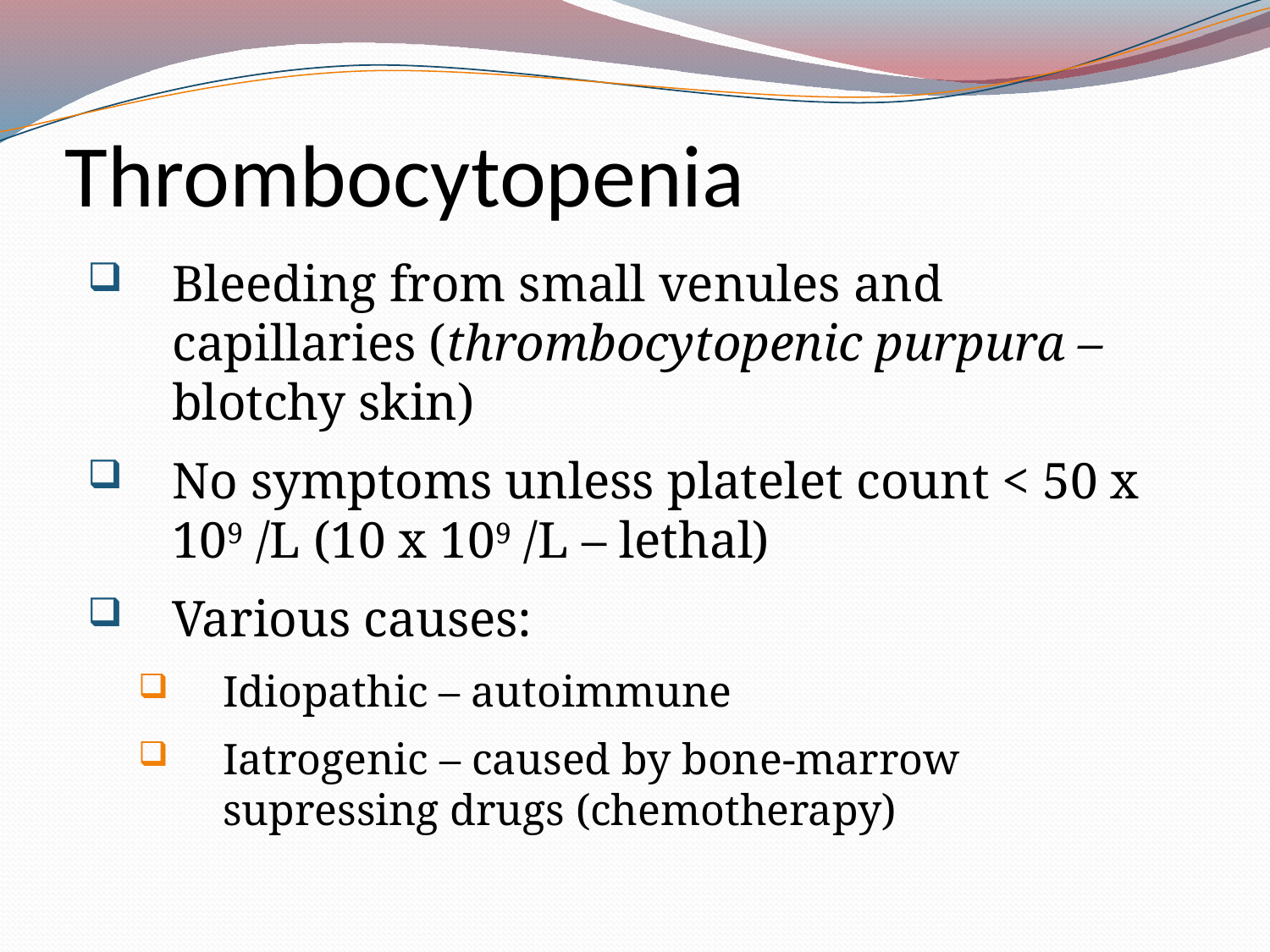

# Thrombocytopenia
Bleeding from small venules and capillaries (thrombocytopenic purpura – blotchy skin)
No symptoms unless platelet count < 50 x 109 /L (10 x 109 /L – lethal)
Various causes:
Idiopathic – autoimmune
Iatrogenic – caused by bone-marrow supressing drugs (chemotherapy)